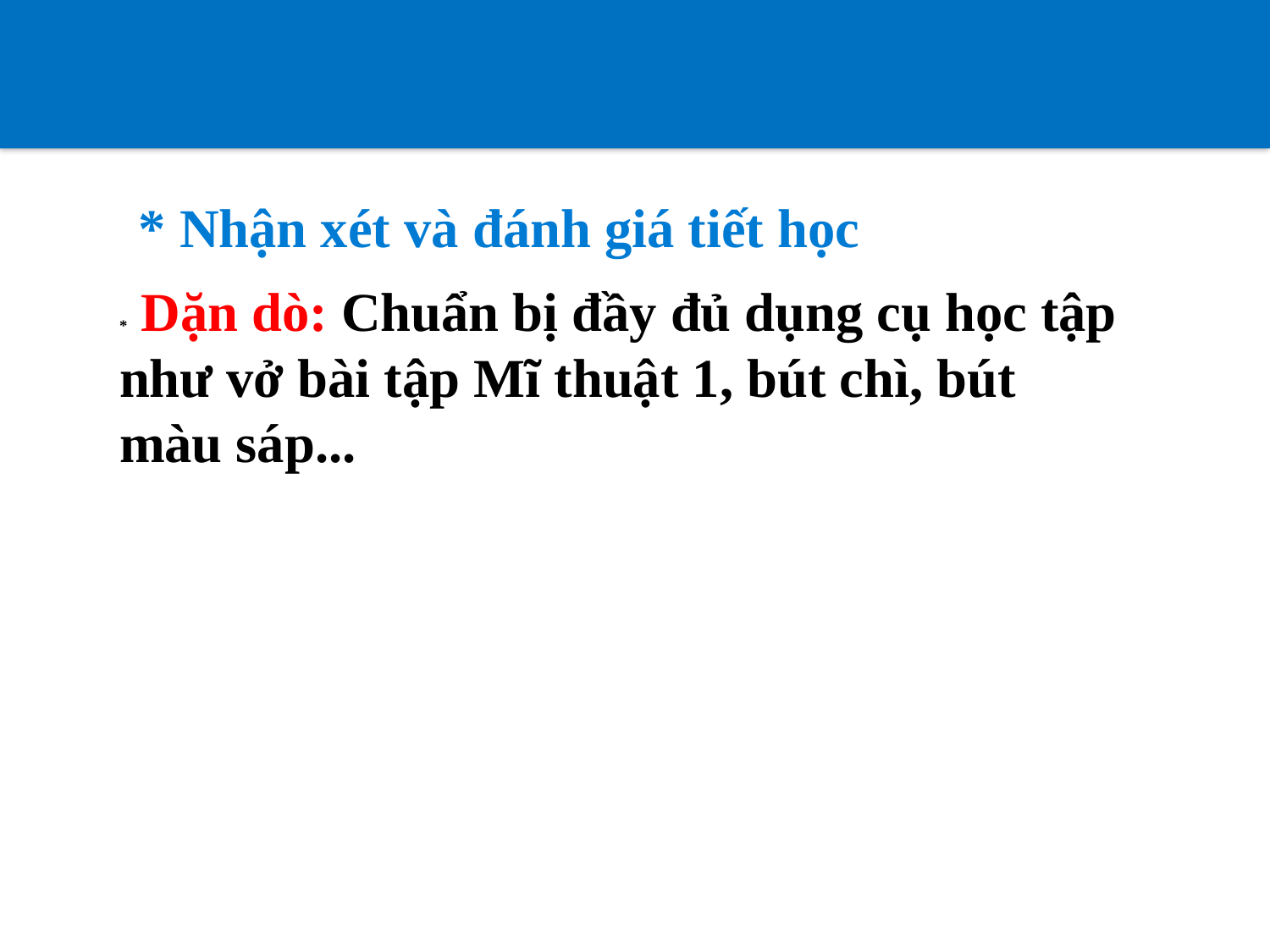

* Nhận xét và đánh giá tiết học
* Dặn dò: Chuẩn bị đầy đủ dụng cụ học tập như vở bài tập Mĩ thuật 1, bút chì, bút màu sáp...